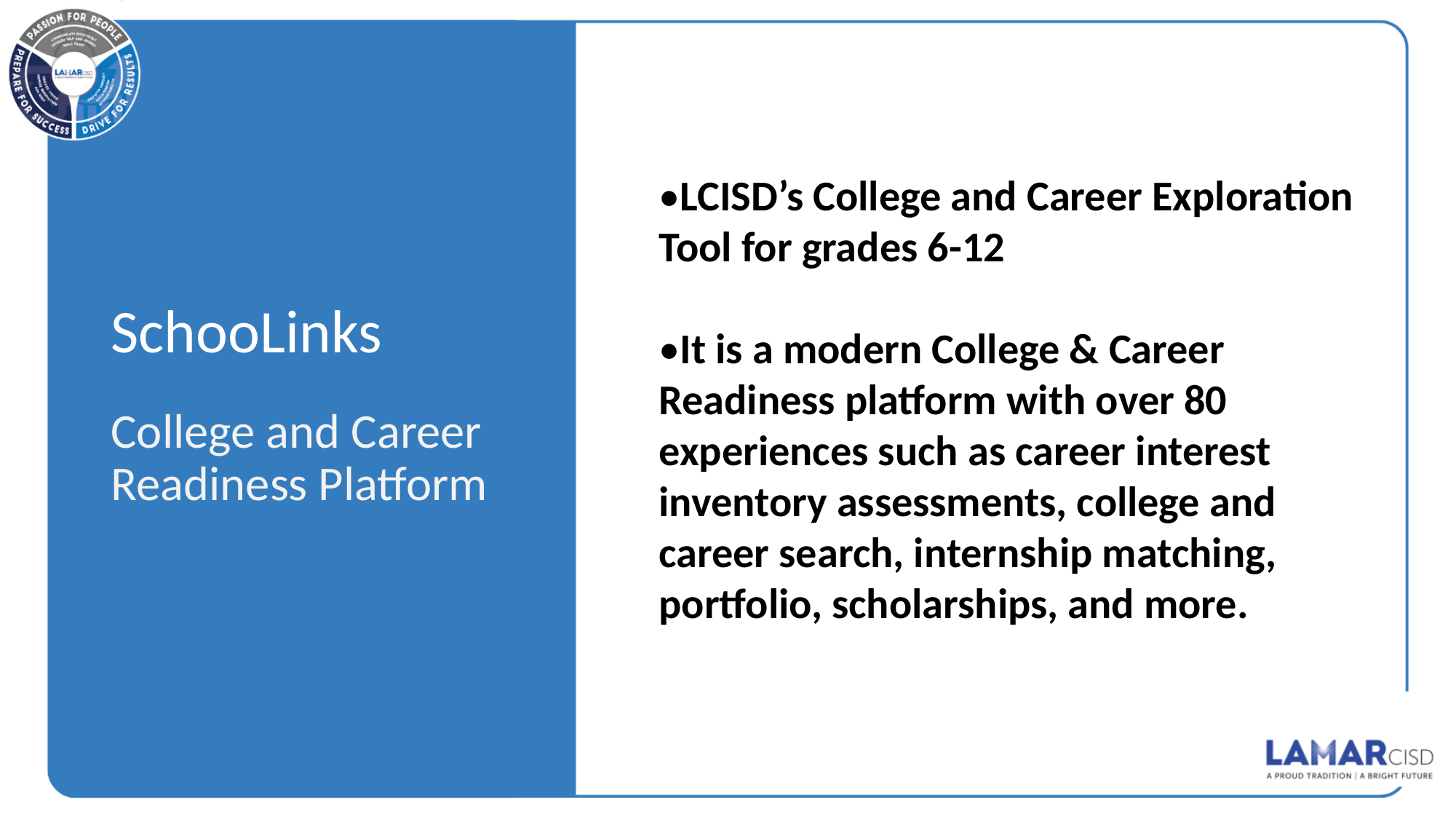

•LCISD’s College and Career Exploration Tool for grades 6-12

•It is a modern College & Career Readiness platform with over 80 experiences such as career interest inventory assessments, college and career search, internship matching, portfolio, scholarships, and more.

# SchooLinks
College and Career Readiness Platform